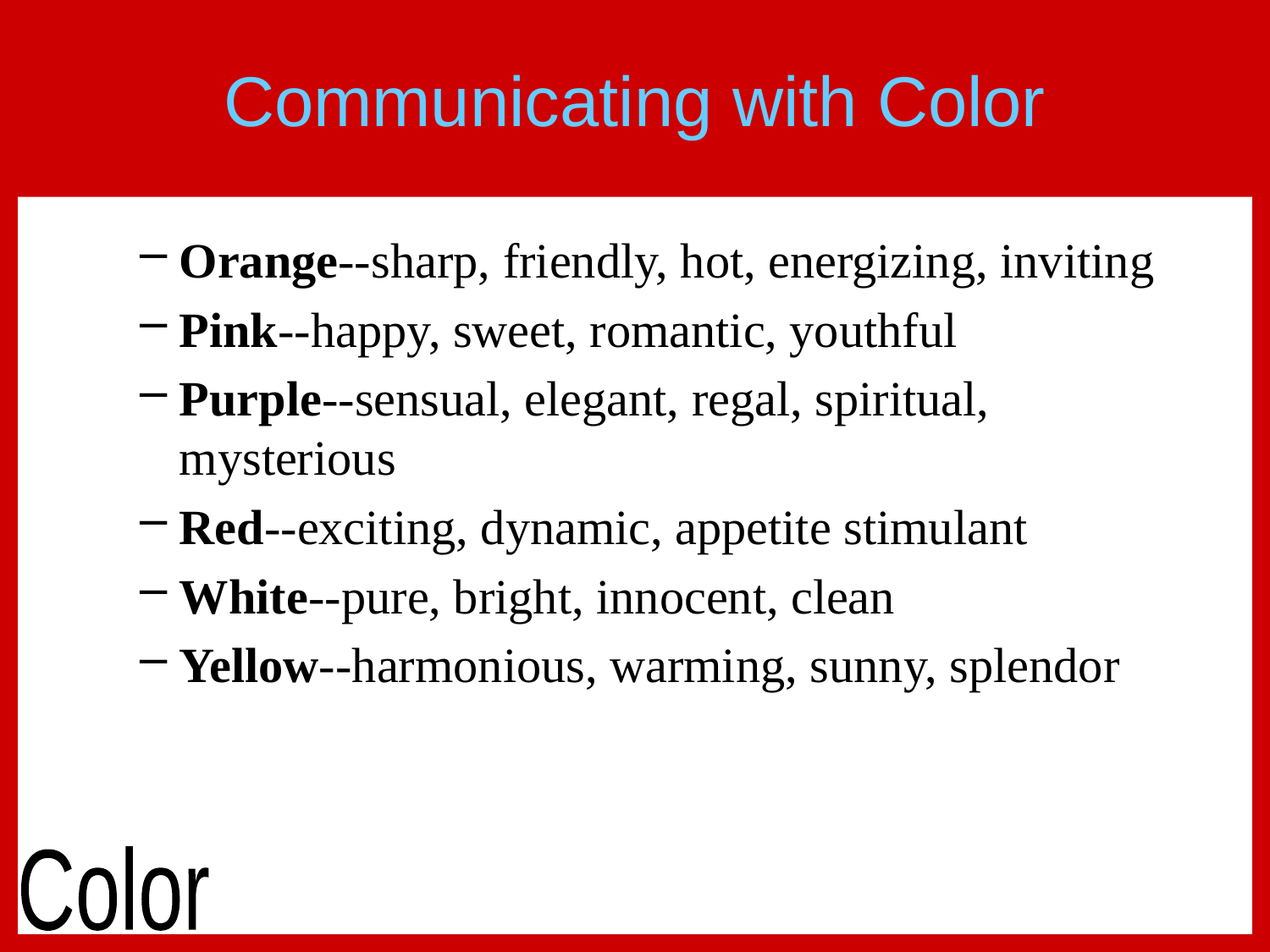

# Communicating with Color
Orange--sharp, friendly, hot, energizing, inviting
Pink--happy, sweet, romantic, youthful
Purple--sensual, elegant, regal, spiritual, mysterious
Red--exciting, dynamic, appetite stimulant
White--pure, bright, innocent, clean
Yellow--harmonious, warming, sunny, splendor